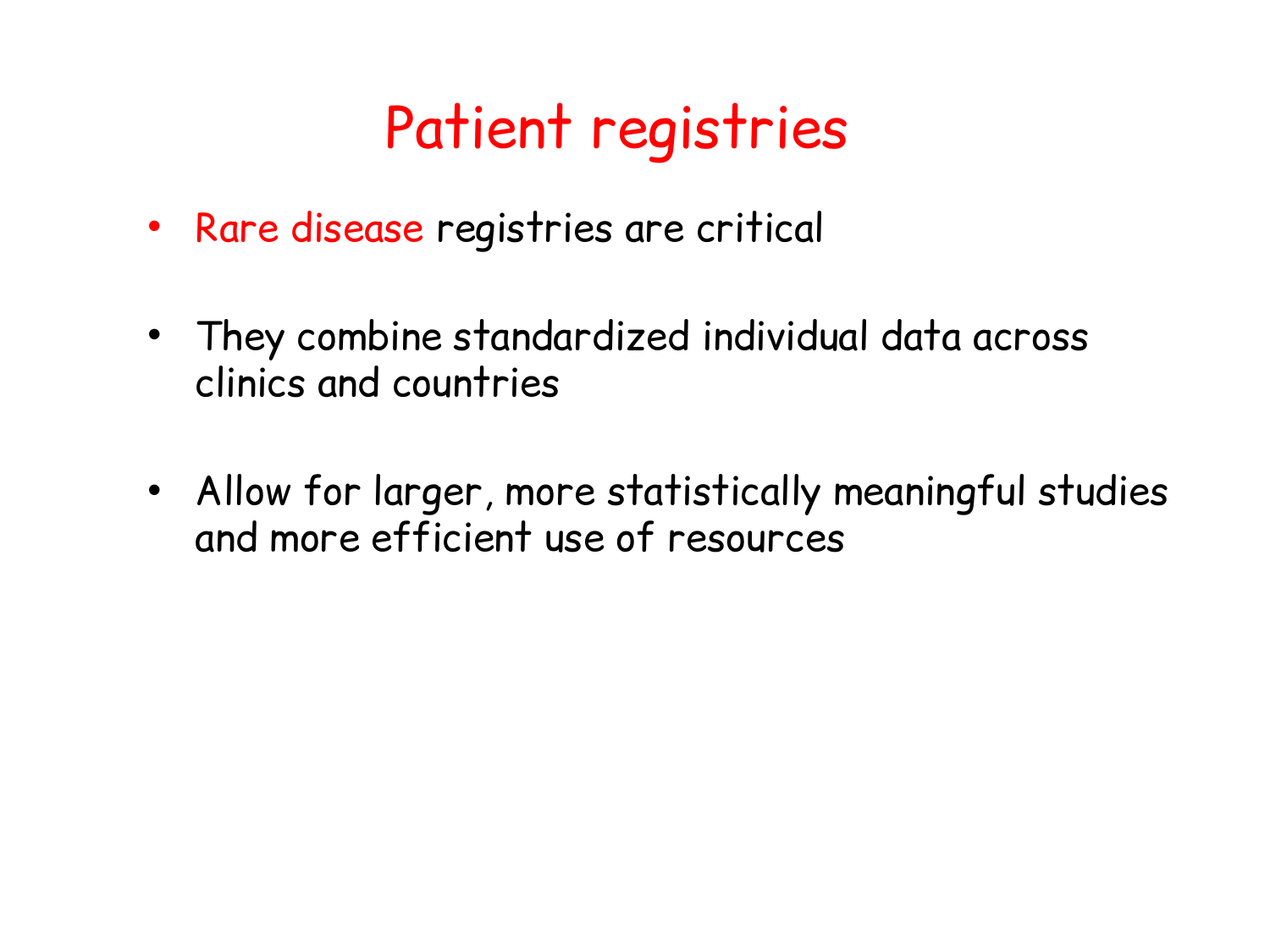

# Patient registries
Rare disease registries are critical

They combine standardized individual data across clinics and countries

Allow for larger, more statistically meaningful studies and more efficient use of resources